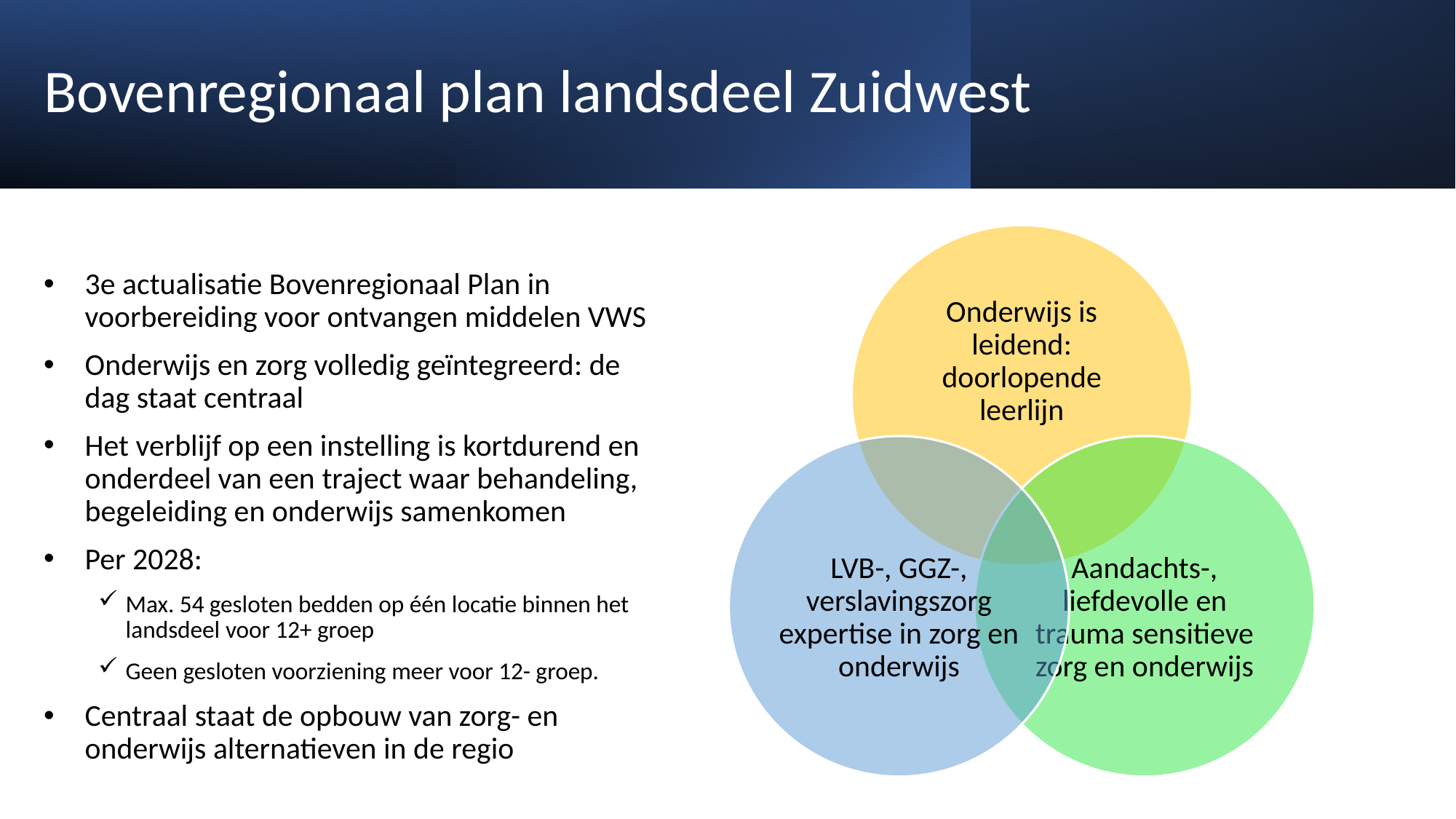

# Bovenregionaal plan landsdeel Zuidwest

3e actualisatie Bovenregionaal Plan in voorbereiding voor ontvangen middelen VWS
Onderwijs en zorg volledig geïntegreerd: de dag staat centraal
Het verblijf op een instelling is kortdurend en onderdeel van een traject waar behandeling, begeleiding en onderwijs samenkomen
Per 2028:
Max. 54 gesloten bedden op één locatie binnen het landsdeel voor 12+ groep
Geen gesloten voorziening meer voor 12- groep.
Centraal staat de opbouw van zorg- en onderwijs alternatieven in de regio

Onderwijs is leidend: doorlopende leerlijn
Aandachts-, liefdevolle en trauma sensitieve zorg en onderwijs
LVB-, GGZ-, verslavingszorg expertise in zorg en onderwijs